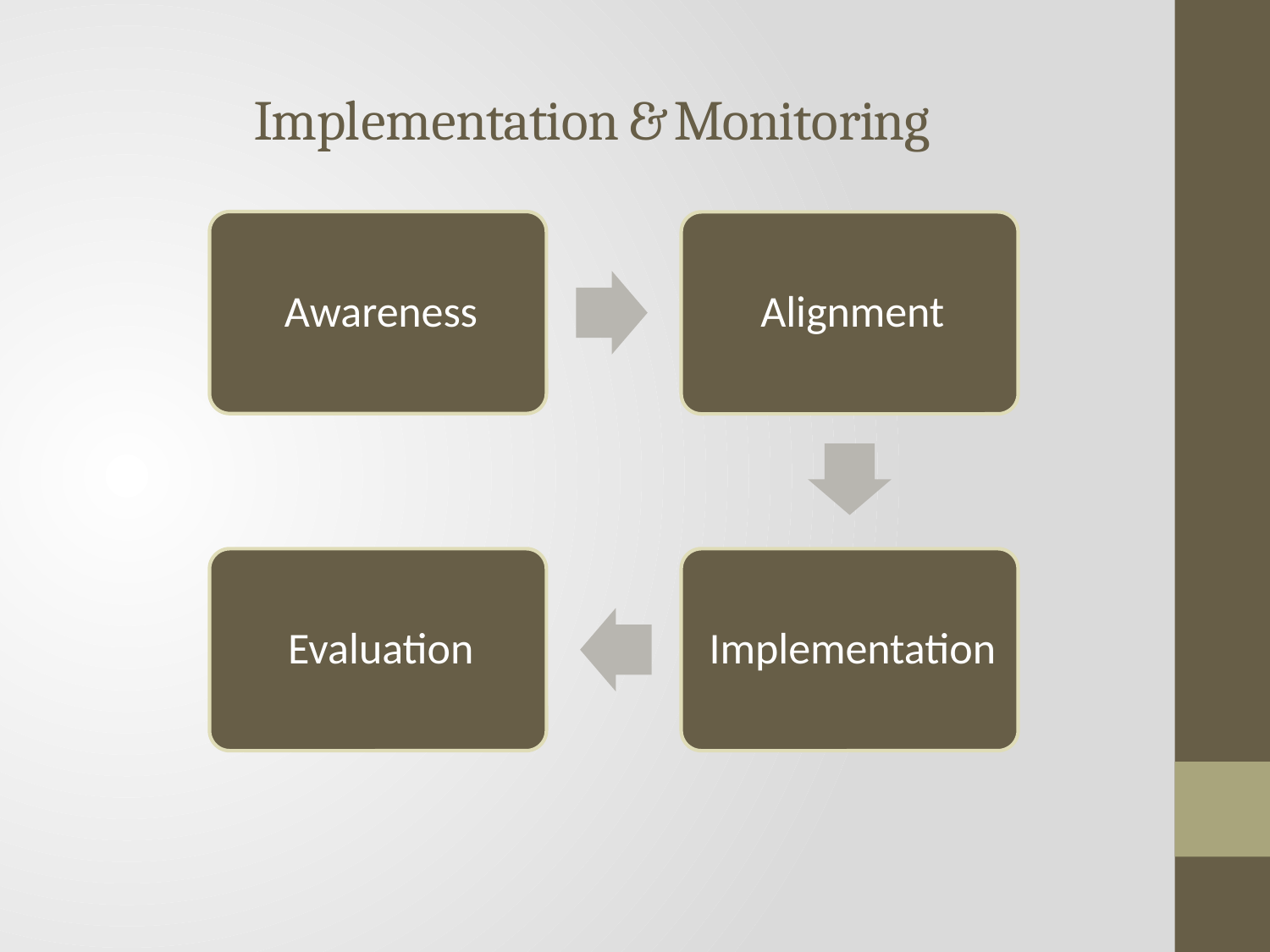

# Implementation & Monitoring
Awareness

Alignment

Implementation

Evaluation